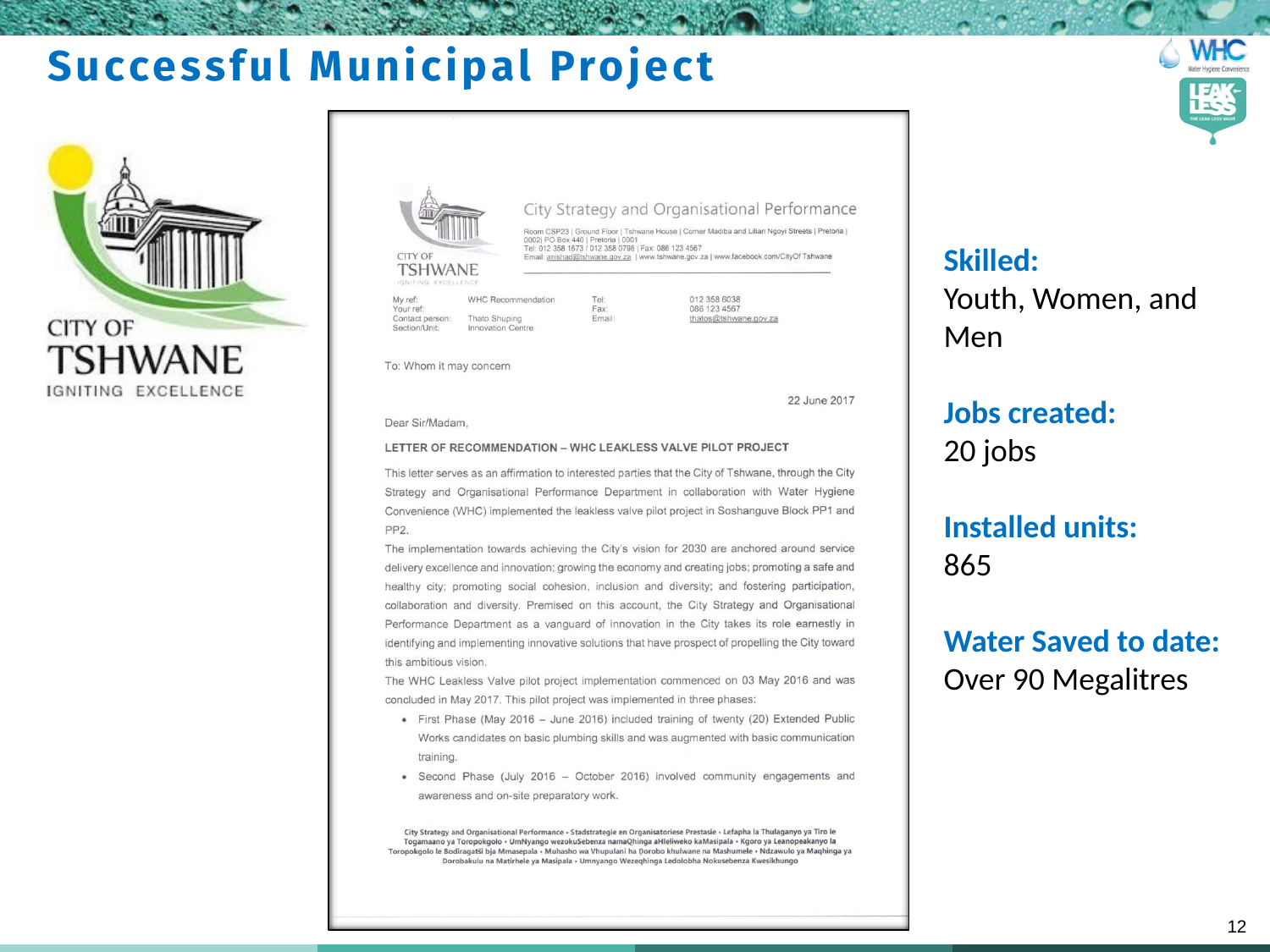

# Successful Municipal Project

Skilled:
Youth, Women, and Men

Jobs created:
20 jobs

Installed units:
865

Water Saved to date:
Over 90 Megalitres

12